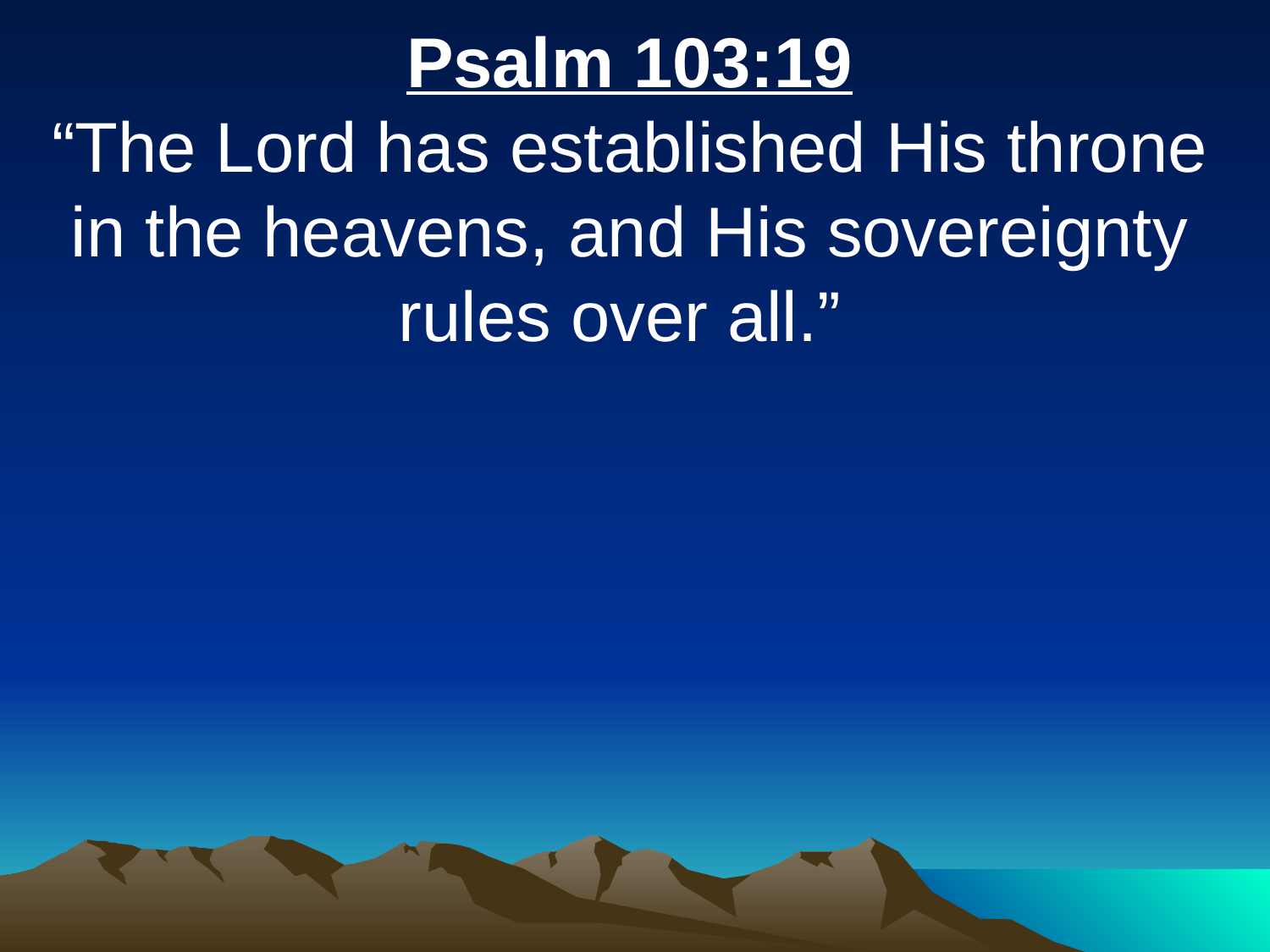

Psalm 103:19
“The Lord has established His throne in the heavens, and His sovereignty rules over all.”